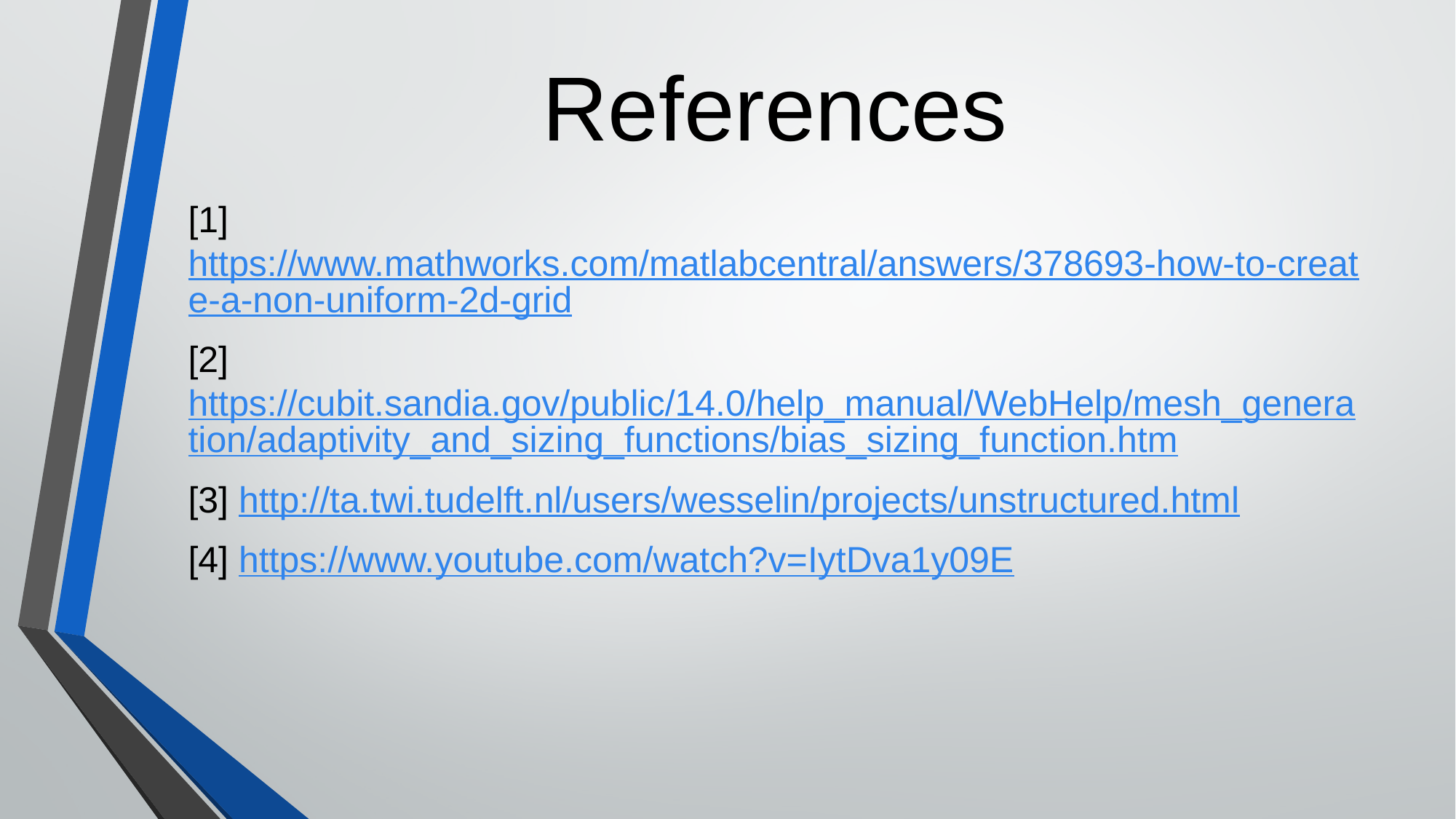

# References
[1] https://www.mathworks.com/matlabcentral/answers/378693-how-to-create-a-non-uniform-2d-grid
[2]https://cubit.sandia.gov/public/14.0/help_manual/WebHelp/mesh_generation/adaptivity_and_sizing_functions/bias_sizing_function.htm
[3] http://ta.twi.tudelft.nl/users/wesselin/projects/unstructured.html
[4] https://www.youtube.com/watch?v=IytDva1y09E